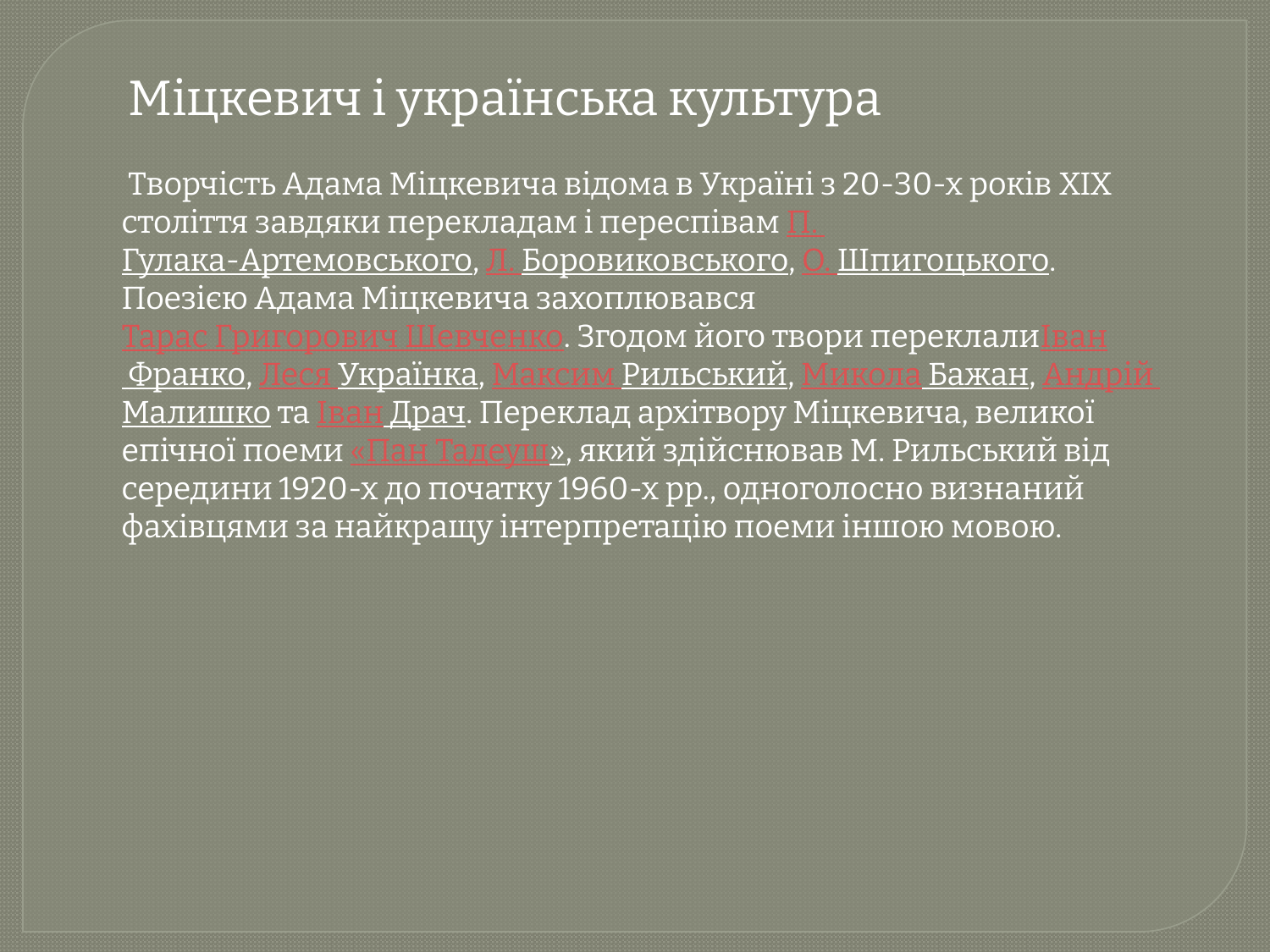

Міцкевич і українська культура

 Творчість Адама Міцкевича відома в Україні з 20-30-х років XIX століття завдяки перекладам і переспівам П. Гулака-Артемовського, Л. Боровиковського, О. Шпигоцького. Поезією Адама Міцкевича захоплювався Тарас Григорович Шевченко. Згодом його твори переклалиІван Франко, Леся Українка, Максим Рильський, Микола Бажан, Андрій Малишко та Іван Драч. Переклад архітвору Міцкевича, великої епічної поеми «Пан Тадеуш», який здійснював М. Рильський від середини 1920-х до початку 1960-х рр., одноголосно визнаний фахівцями за найкращу інтерпретацію поеми іншою мовою.